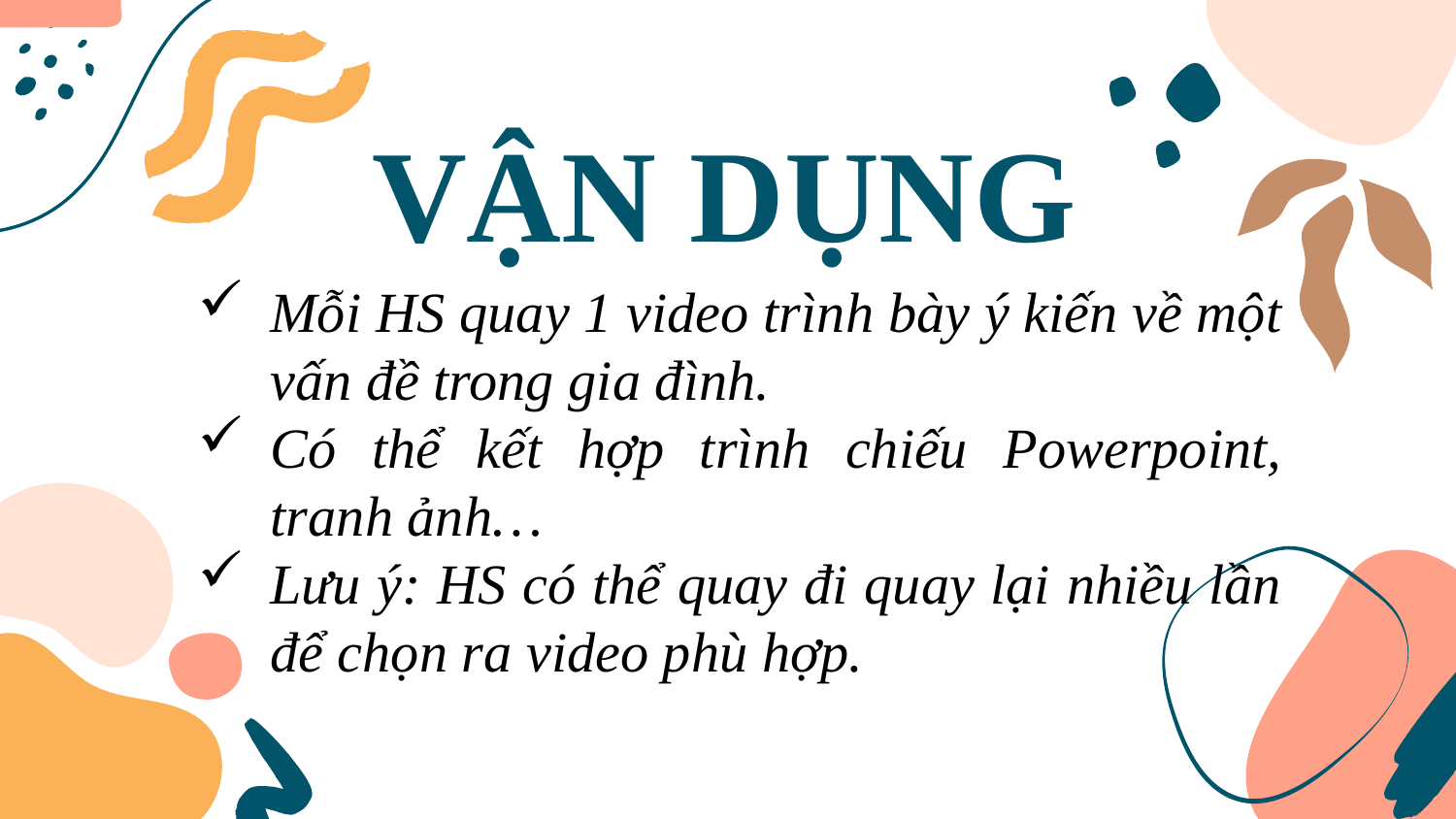

# VẬN DỤNG
Mỗi HS quay 1 video trình bày ý kiến về một vấn đề trong gia đình.
Có thể kết hợp trình chiếu Powerpoint, tranh ảnh…
Lưu ý: HS có thể quay đi quay lại nhiều lần để chọn ra video phù hợp.